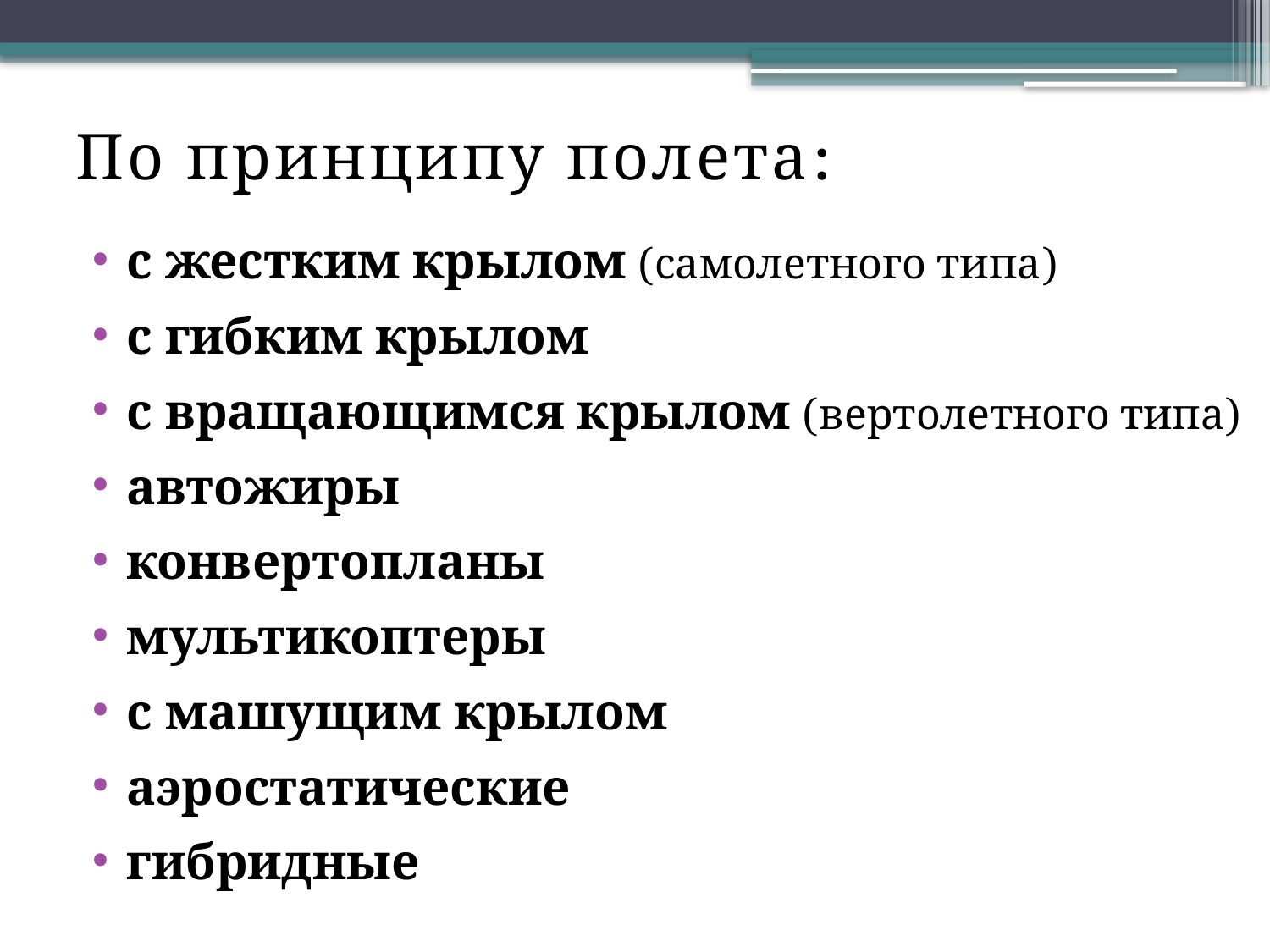

По принципу полета:
с жестким крылом (самолетного типа)
с гибким крылом
с вращающимся крылом (вертолетного типа)
автожиры
конвертопланы
мультикоптеры
с машущим крылом
аэростатические
гибридные